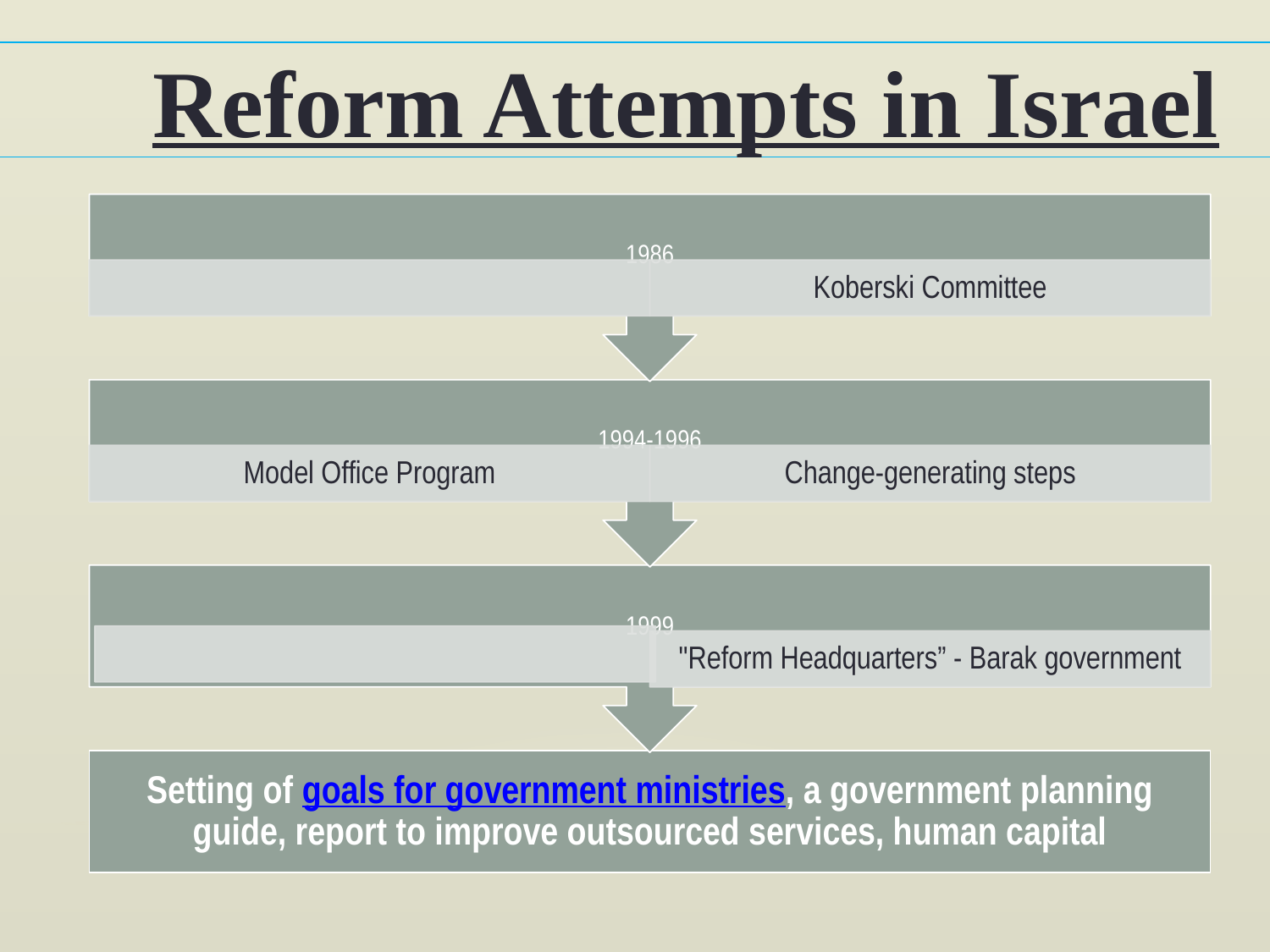

Reform Attempts in Israel
Setting of goals for government ministries, a government planning guide, report to improve outsourced services, human capital
1999

"Reform Headquarters” - Barak government
1994-1996
Model Office Program
Change-generating steps
1986

Koberski Committee